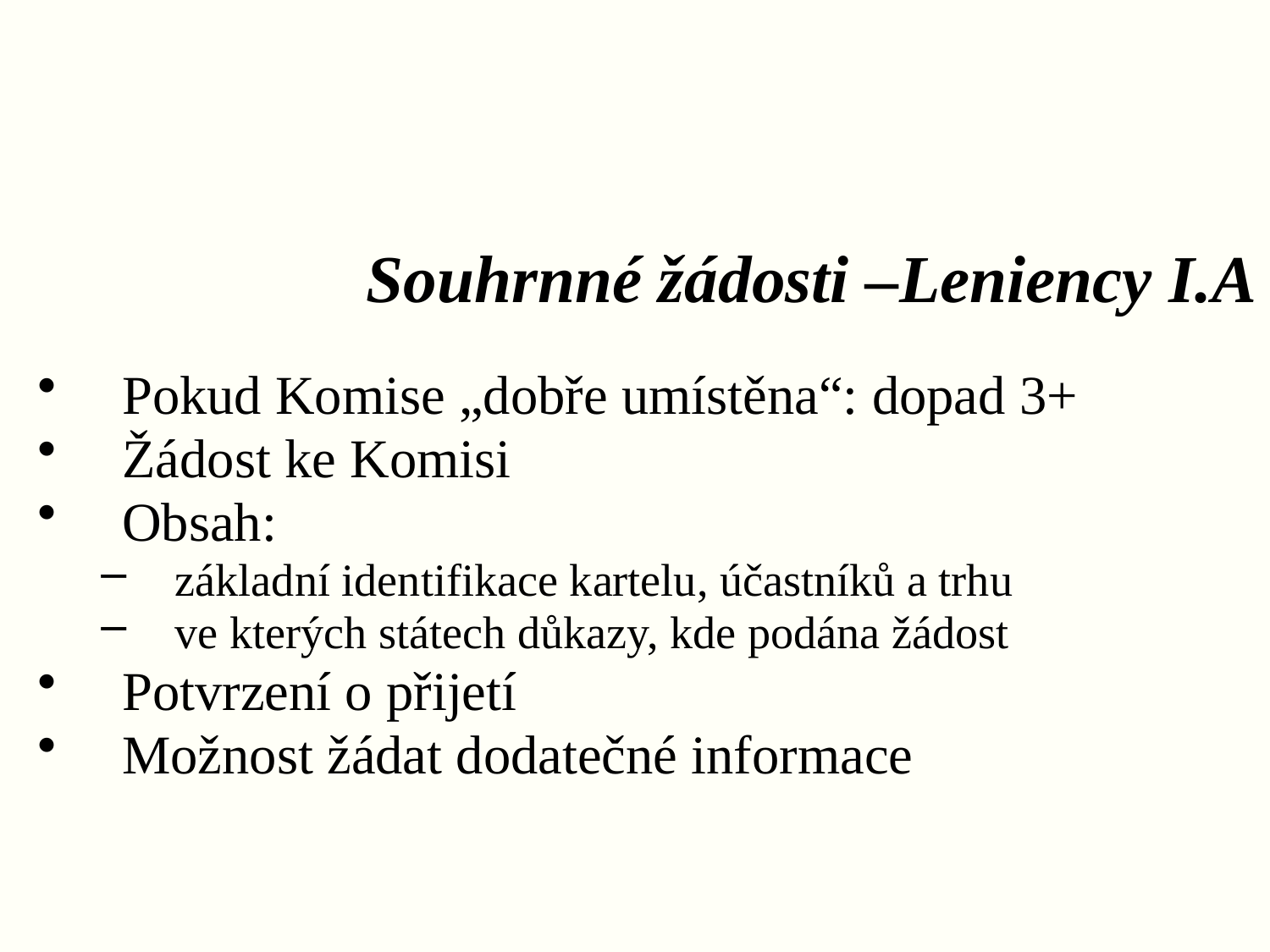

# Souhrnné žádosti –Leniency I.A
Pokud Komise „dobře umístěna“: dopad 3+
Žádost ke Komisi
Obsah:
základní identifikace kartelu, účastníků a trhu
ve kterých státech důkazy, kde podána žádost
Potvrzení o přijetí
Možnost žádat dodatečné informace